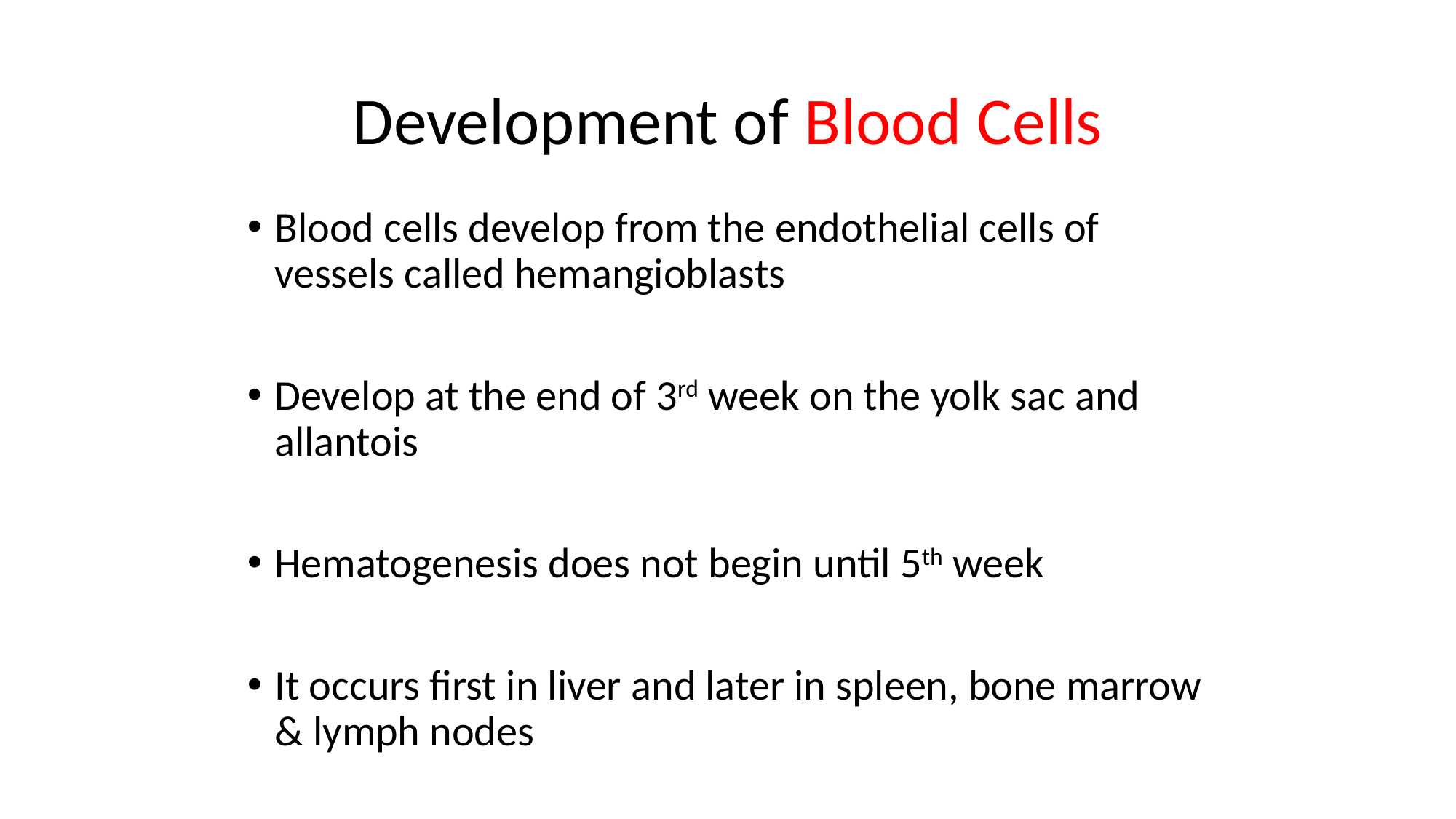

# Development of Blood Cells
Blood cells develop from the endothelial cells of vessels called hemangioblasts

Develop at the end of 3rd week on the yolk sac and allantois

Hematogenesis does not begin until 5th week

It occurs first in liver and later in spleen, bone marrow & lymph nodes